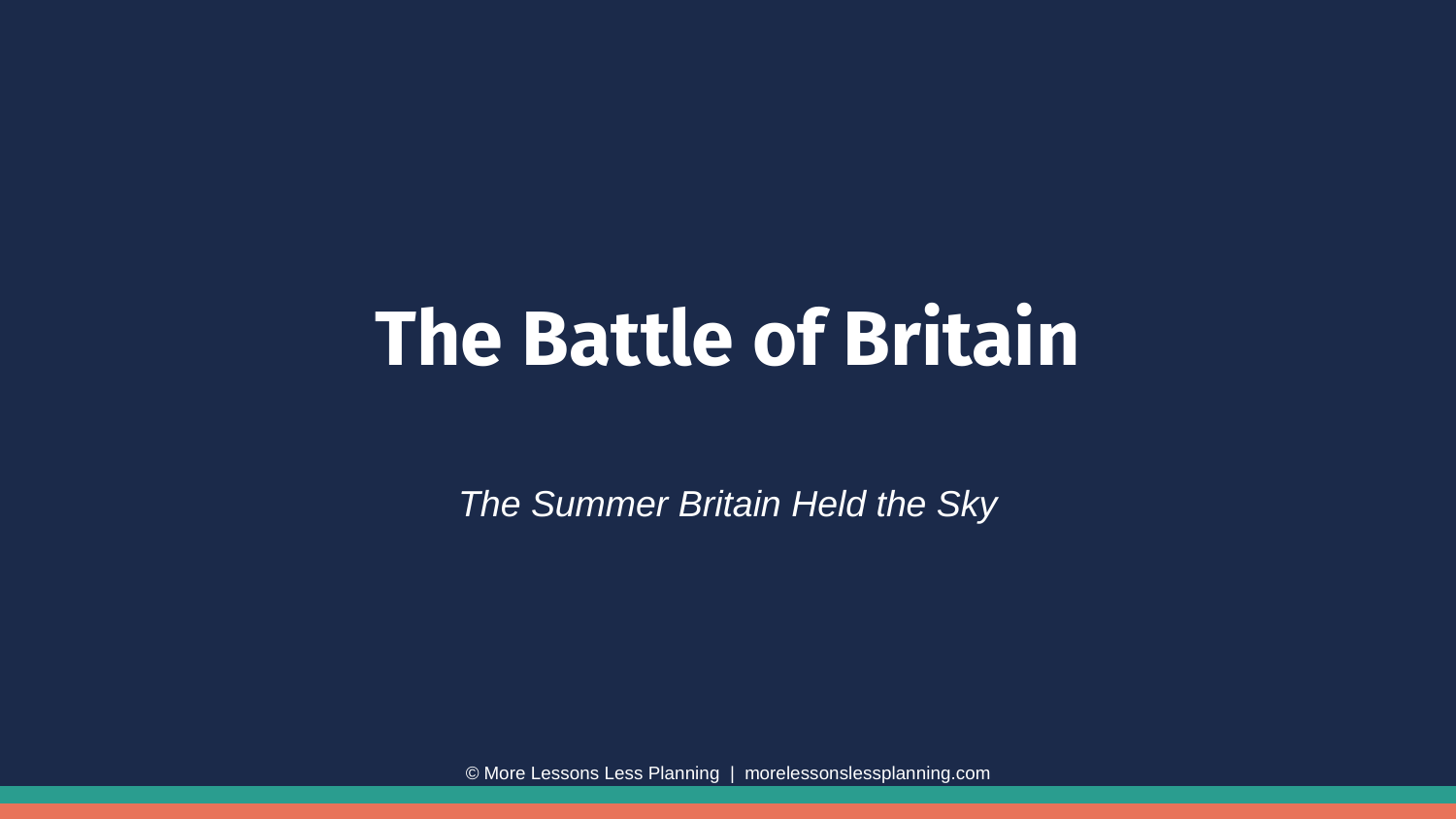

The Battle of Britain
The Summer Britain Held the Sky
© More Lessons Less Planning  |  morelessonslessplanning.com